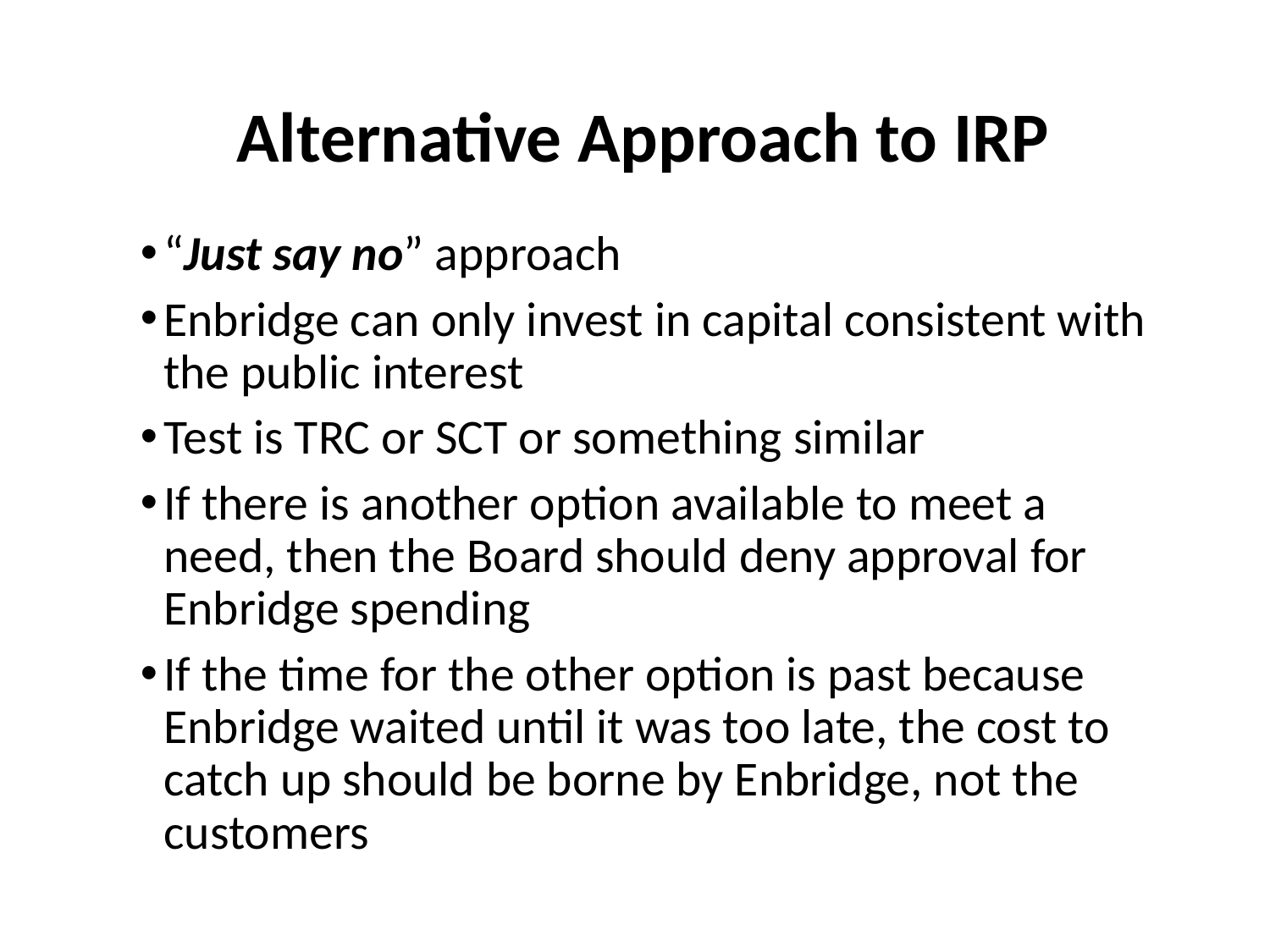

# Alternative Approach to IRP
“Just say no” approach
Enbridge can only invest in capital consistent with the public interest
Test is TRC or SCT or something similar
If there is another option available to meet a need, then the Board should deny approval for Enbridge spending
If the time for the other option is past because Enbridge waited until it was too late, the cost to catch up should be borne by Enbridge, not the customers